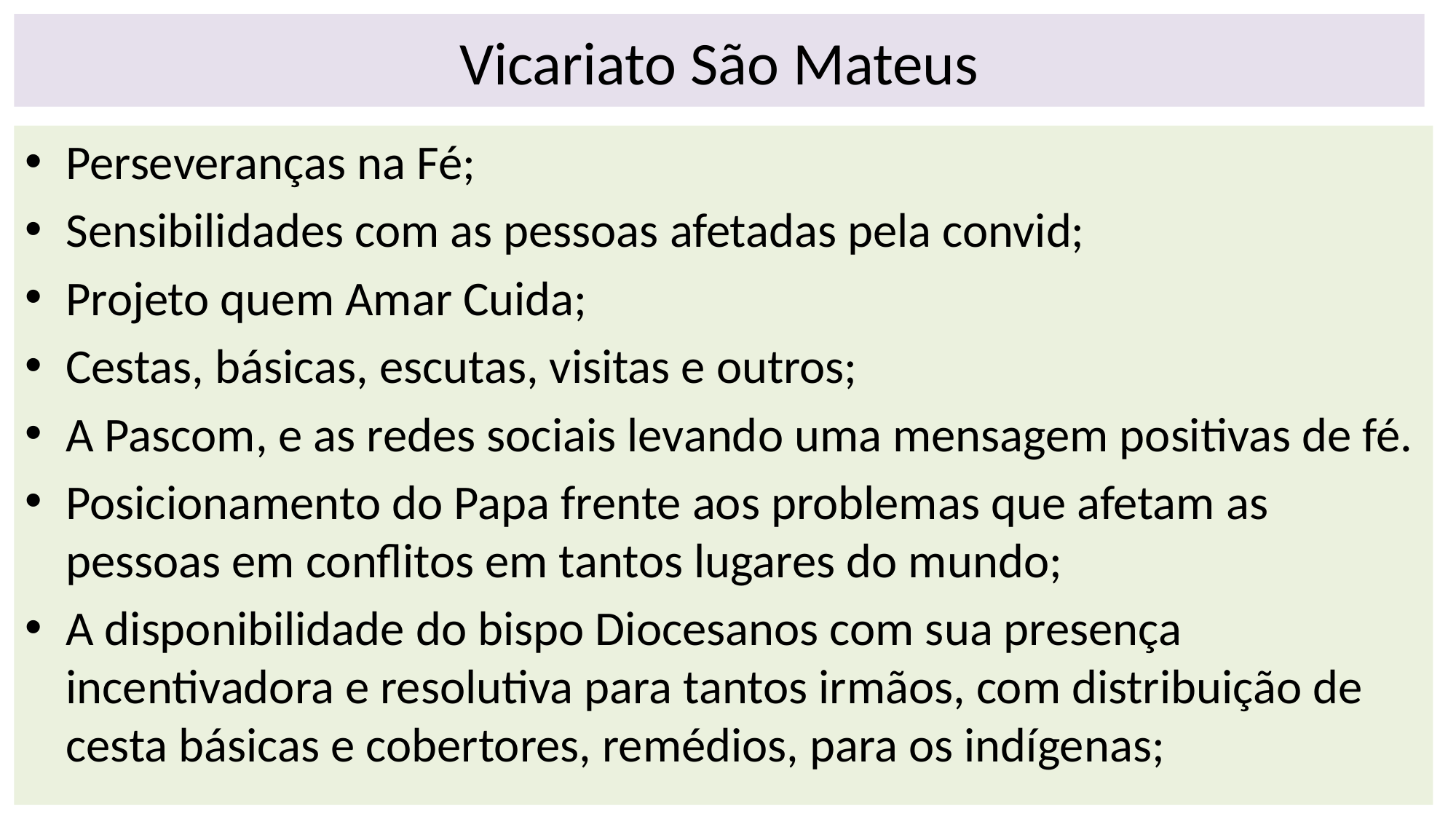

Vicariato São Mateus
Perseveranças na Fé;
Sensibilidades com as pessoas afetadas pela convid;
Projeto quem Amar Cuida;
Cestas, básicas, escutas, visitas e outros;
A Pascom, e as redes sociais levando uma mensagem positivas de fé.
Posicionamento do Papa frente aos problemas que afetam as pessoas em conflitos em tantos lugares do mundo;
A disponibilidade do bispo Diocesanos com sua presença incentivadora e resolutiva para tantos irmãos, com distribuição de cesta básicas e cobertores, remédios, para os indígenas;